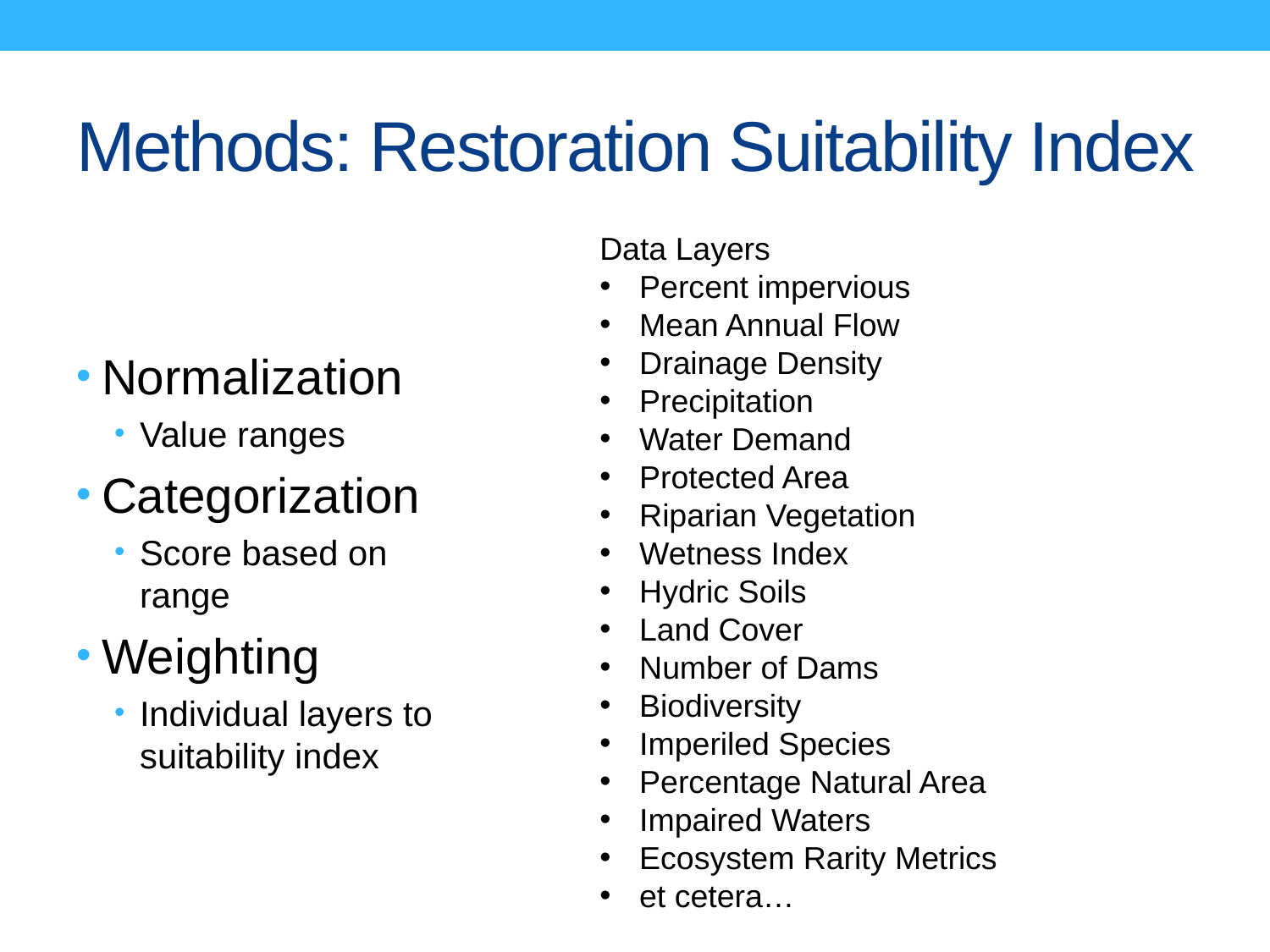

# Methods: Restoration Suitability Index
Normalization
Value ranges
Categorization
Score based on range
Weighting
Individual layers to suitability index
Data Layers
Percent impervious
Mean Annual Flow
Drainage Density
Precipitation
Water Demand
Protected Area
Riparian Vegetation
Wetness Index
Hydric Soils
Land Cover
Number of Dams
Biodiversity
Imperiled Species
Percentage Natural Area
Impaired Waters
Ecosystem Rarity Metrics
et cetera…